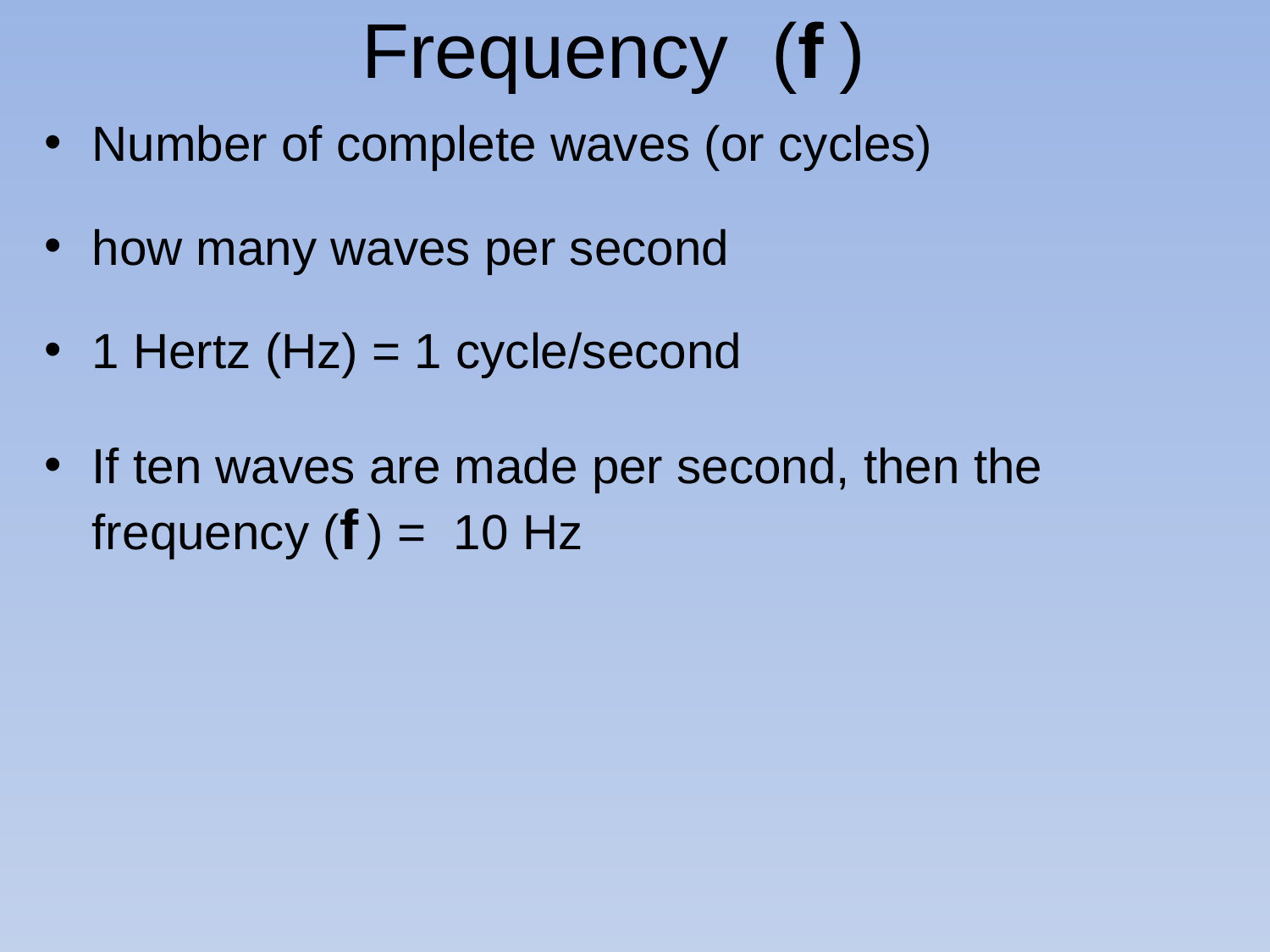

# Frequency  (f )
Number of complete waves (or cycles)

how many waves per second

1 Hertz (Hz) = 1 cycle/second

If ten waves are made per second, then the frequency (f ) =  10 Hz